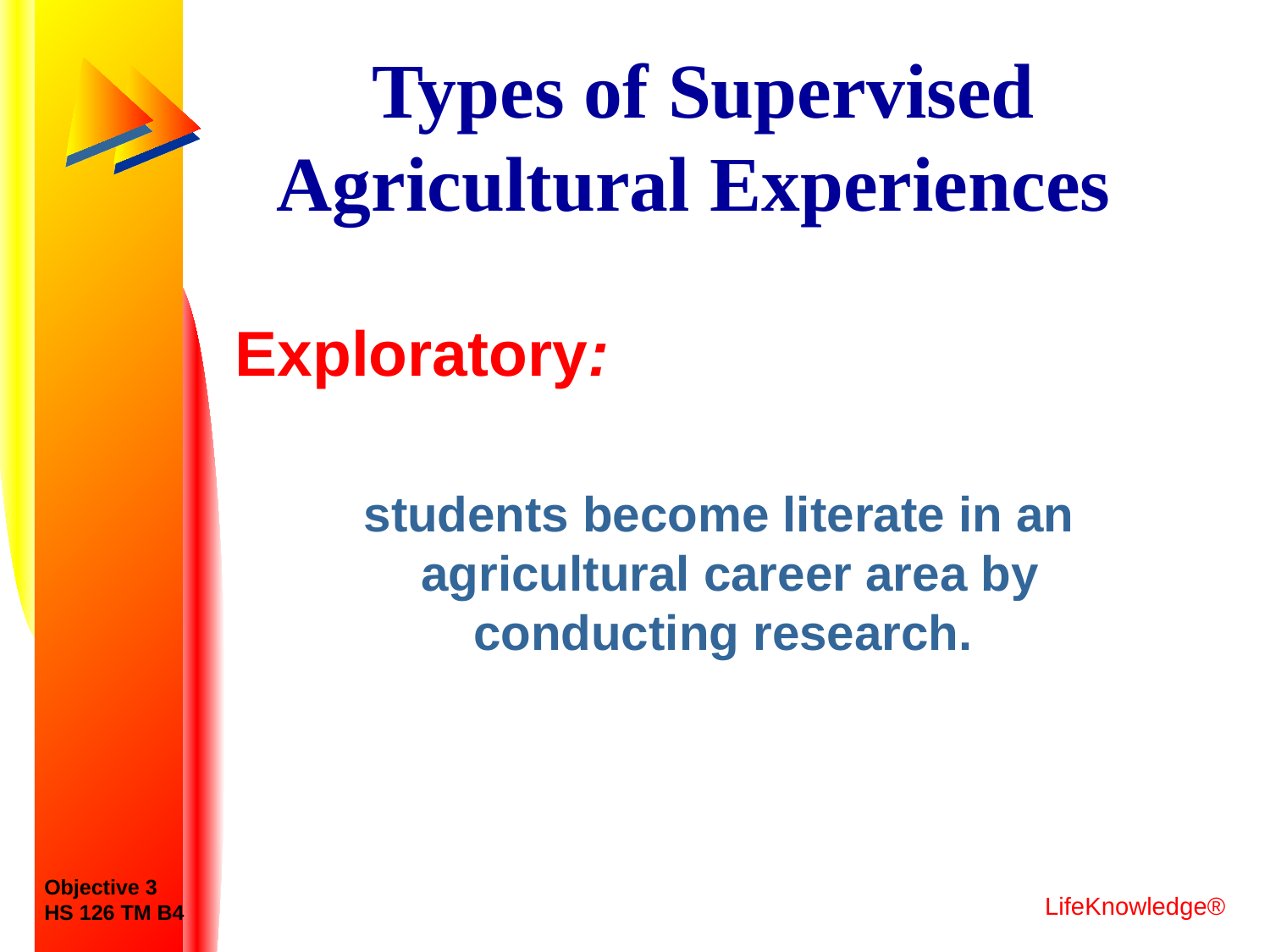

# Types of Supervised Agricultural Experiences
Exploratory:
   students become literate in an agricultural career area by conducting research.
Objective 3
HS 126 TM B4
LifeKnowledge®